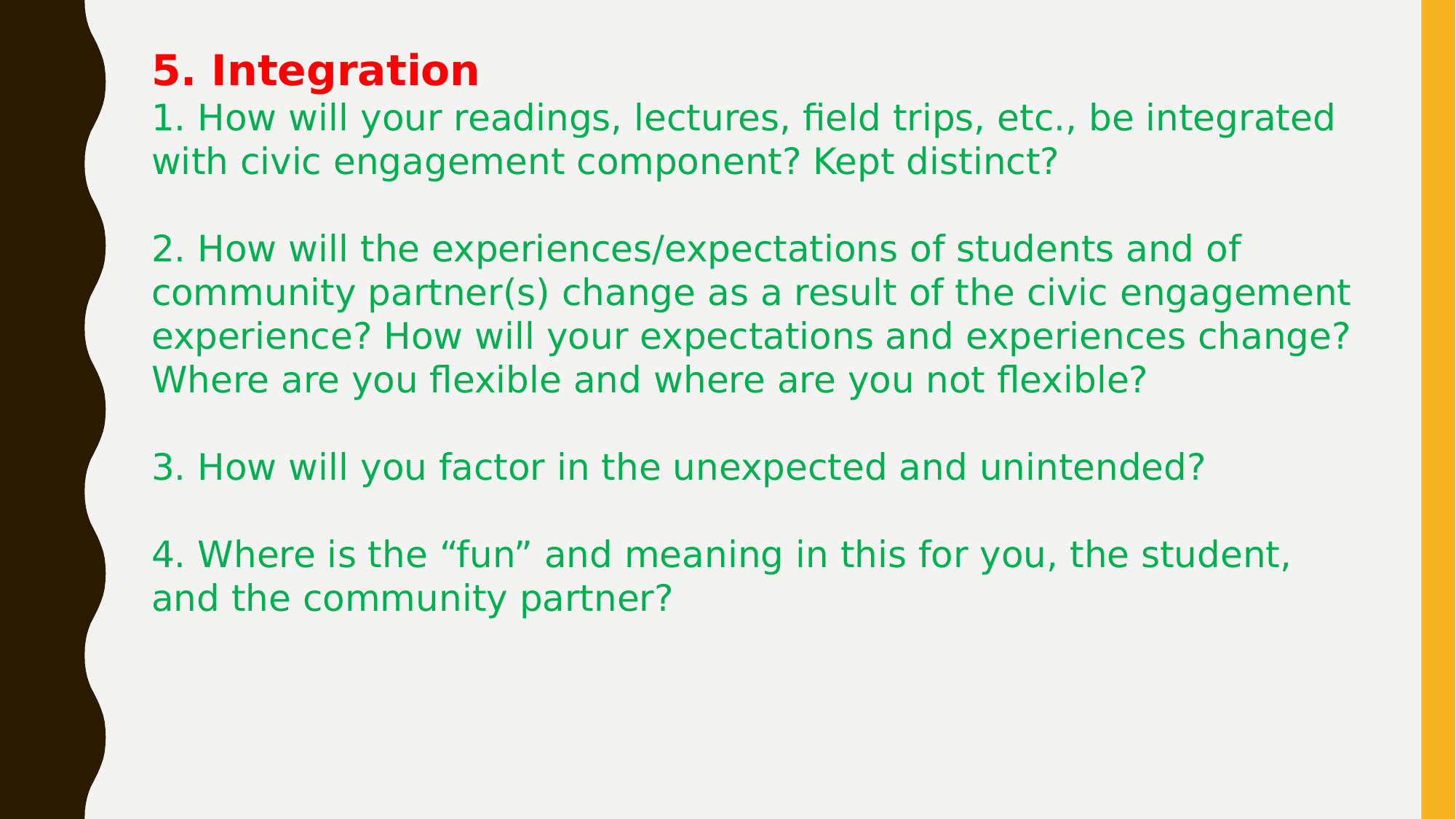

5. Integration
1. How will your readings, lectures, field trips, etc., be integrated with civic engagement component? Kept distinct?

2. How will the experiences/expectations of students and of community partner(s) change as a result of the civic engagement experience? How will your expectations and experiences change? Where are you flexible and where are you not flexible?

3. How will you factor in the unexpected and unintended?

4. Where is the “fun” and meaning in this for you, the student, and the community partner?